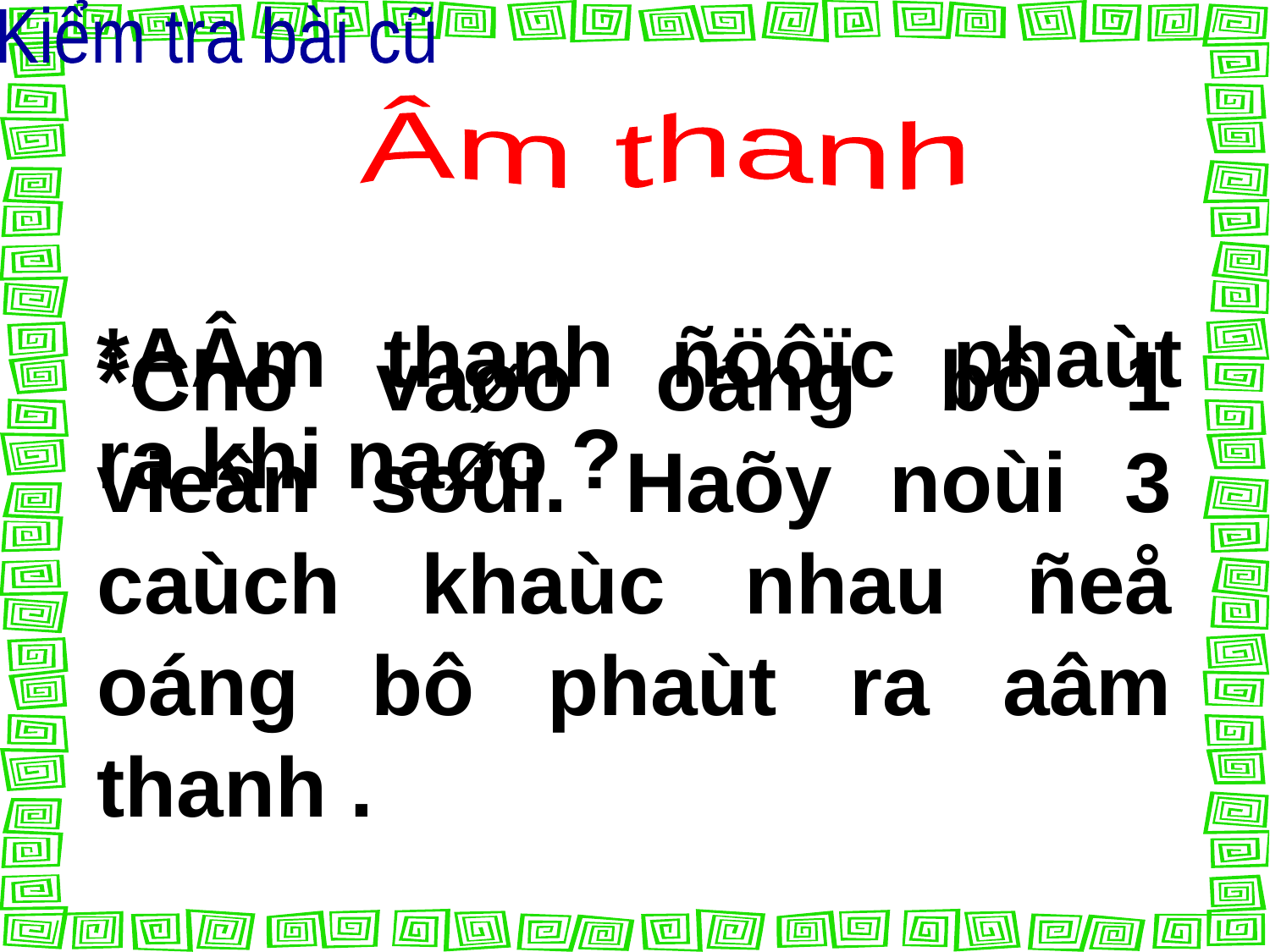

Kiểm tra bài cũ
Âm thanh
*AÂm thanh ñöôïc phaùt ra khi naøo ?
*Cho vaøo oáng bô 1 vieân soûi. Haõy noùi 3 caùch khaùc nhau ñeå oáng bô phaùt ra aâm thanh .